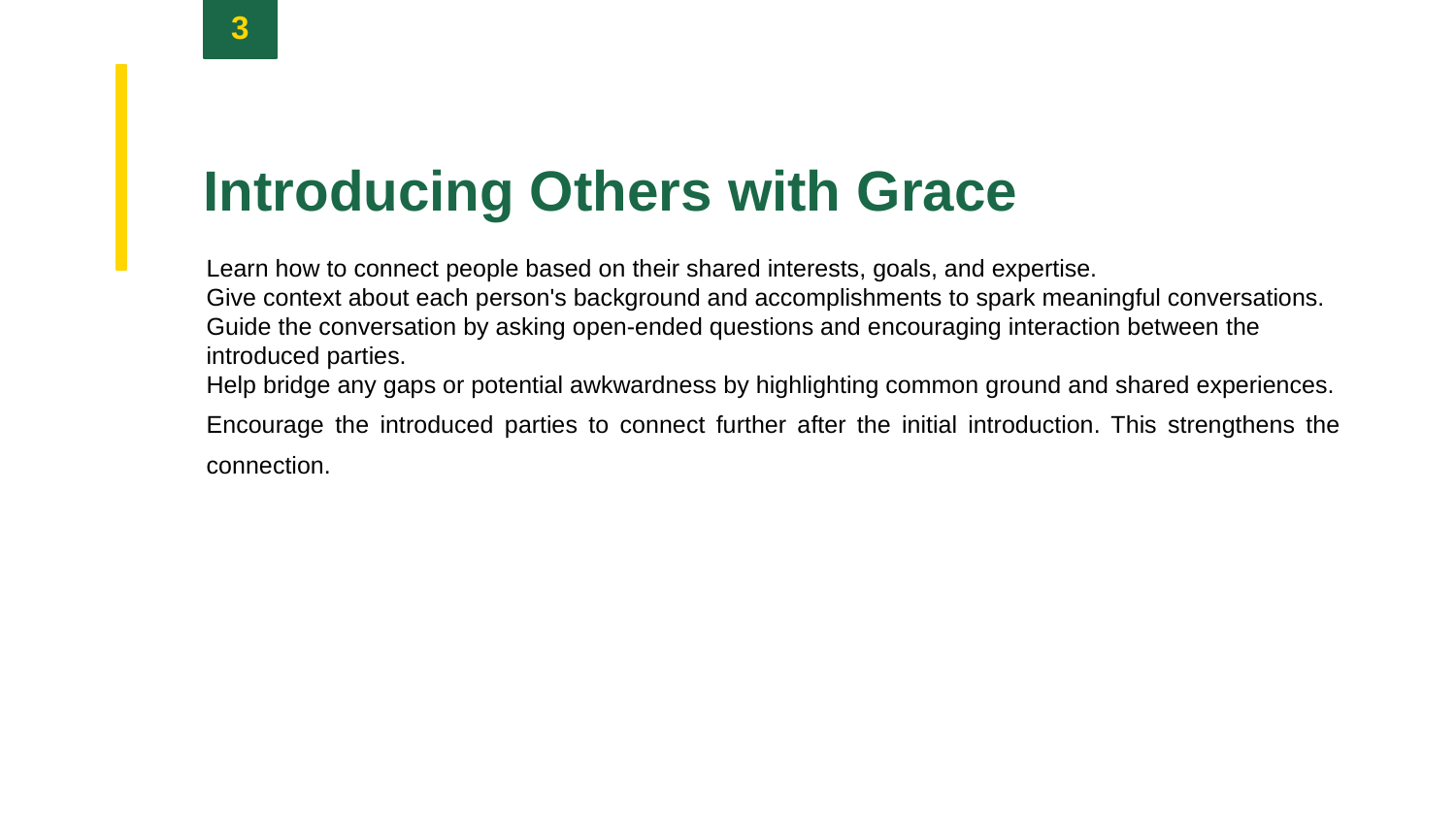

3

Introducing Others with Grace
Learn how to connect people based on their shared interests, goals, and expertise.
Give context about each person's background and accomplishments to spark meaningful conversations.
Guide the conversation by asking open-ended questions and encouraging interaction between the introduced parties.
Help bridge any gaps or potential awkwardness by highlighting common ground and shared experiences.
Encourage the introduced parties to connect further after the initial introduction. This strengthens the connection.